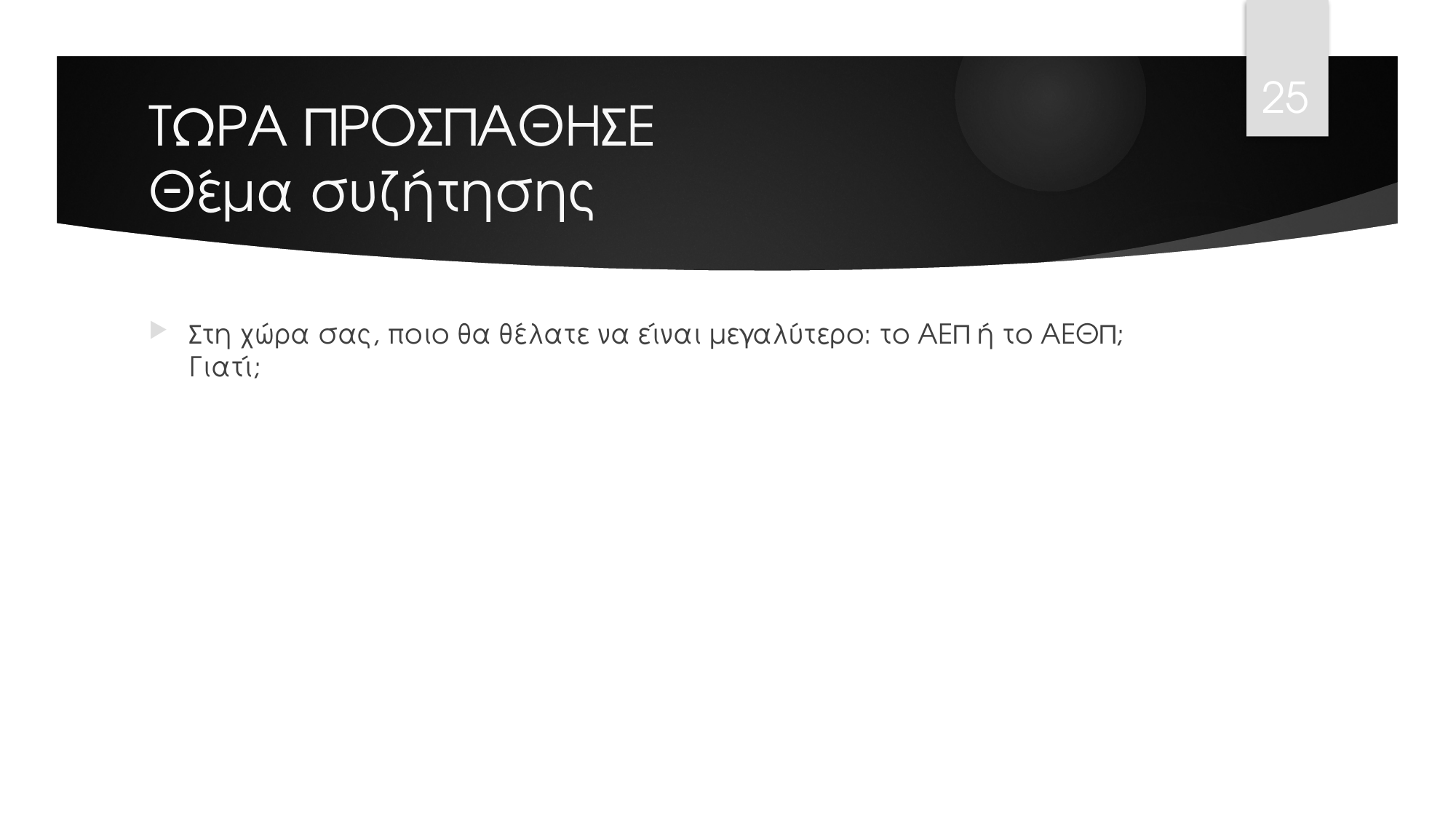

25
# ΤΩΡΑ ΠΡΟΣΠΑΘΗΣΕ Θέμα συζήτησης
Στη χώρα σας, ποιο θα θέλατε να είναι μεγαλύτερο: το ΑΕΠ ή το ΑΕΘΠ;
Γιατί;